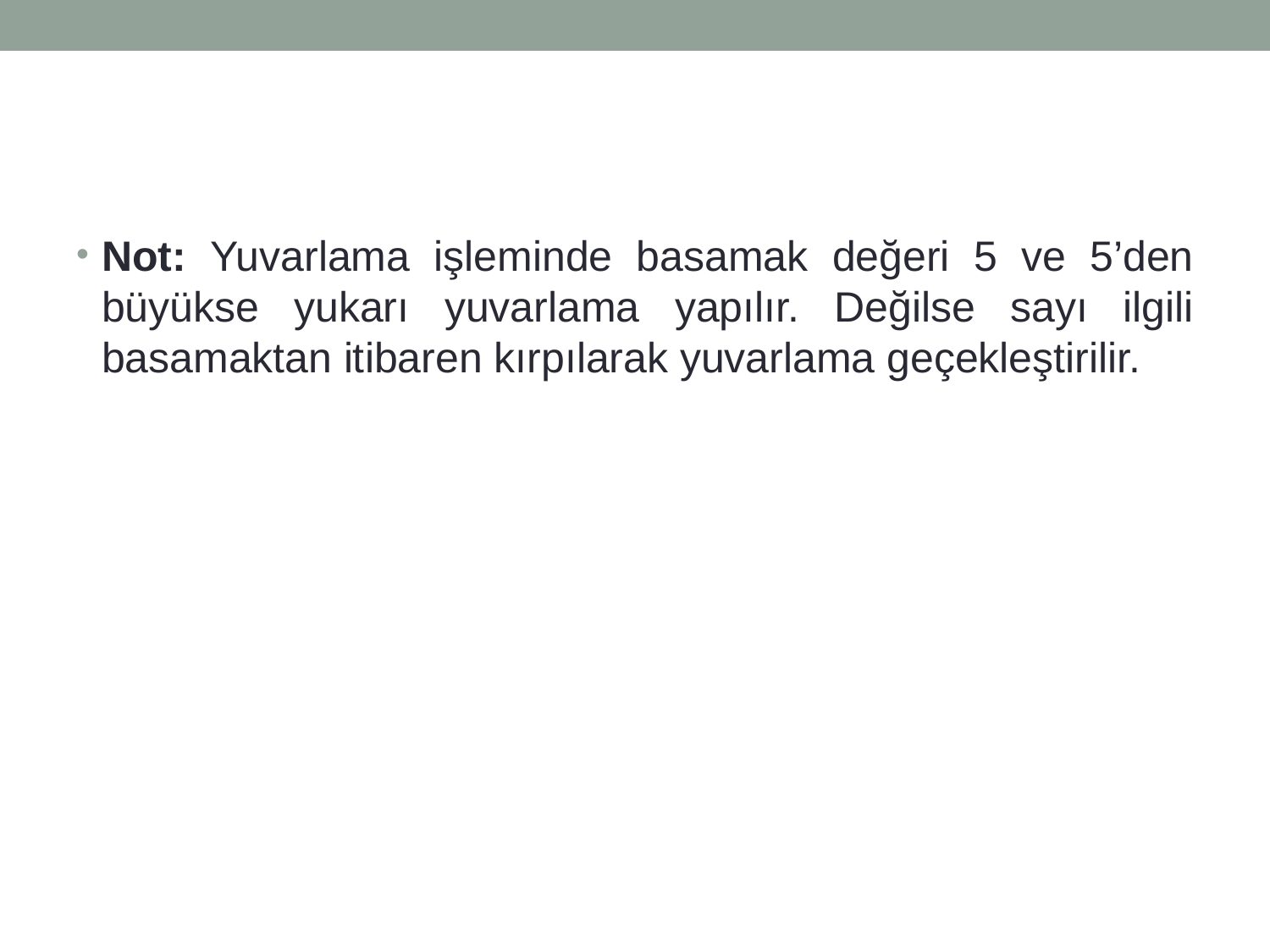

Not: Yuvarlama işleminde basamak değeri 5 ve 5’den büyükse yukarı yuvarlama yapılır. Değilse sayı ilgili basamaktan itibaren kırpılarak yuvarlama geçekleştirilir.